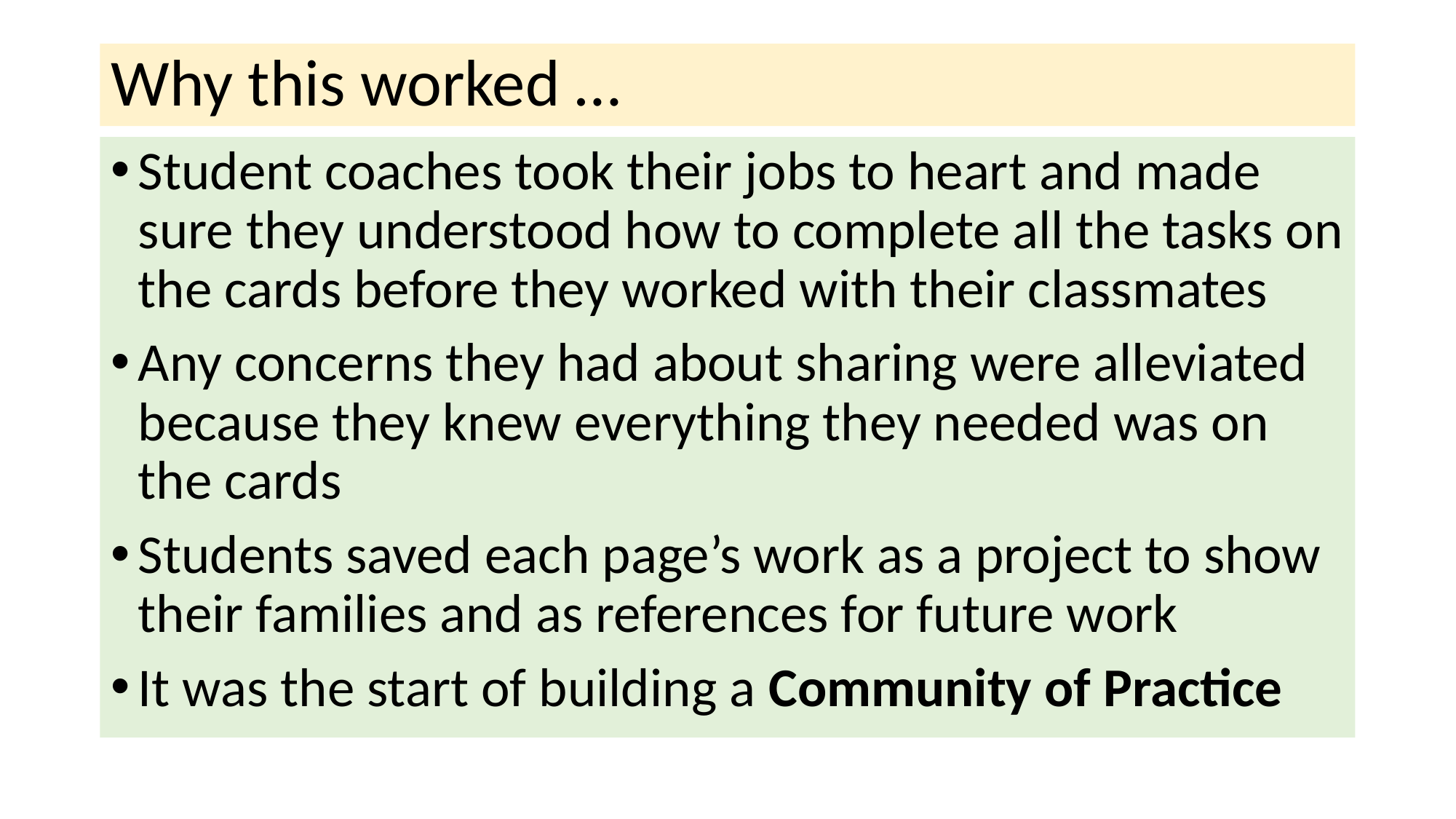

# Why this worked …
Student coaches took their jobs to heart and made sure they understood how to complete all the tasks on the cards before they worked with their classmates
Any concerns they had about sharing were alleviated because they knew everything they needed was on the cards
Students saved each page’s work as a project to show their families and as references for future work
It was the start of building a Community of Practice